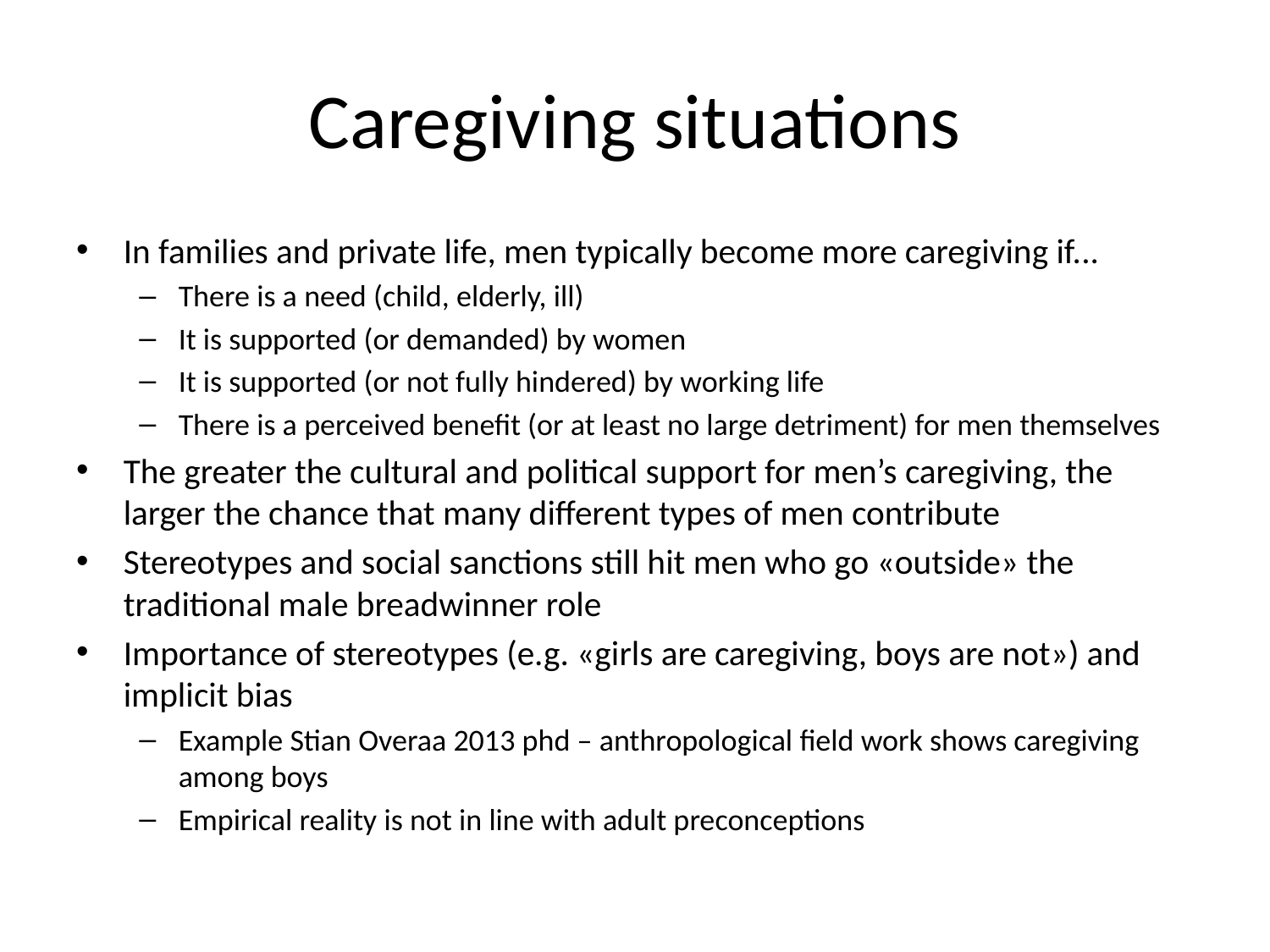

# Caregiving situations
In families and private life, men typically become more caregiving if...
There is a need (child, elderly, ill)
It is supported (or demanded) by women
It is supported (or not fully hindered) by working life
There is a perceived benefit (or at least no large detriment) for men themselves
The greater the cultural and political support for men’s caregiving, the larger the chance that many different types of men contribute
Stereotypes and social sanctions still hit men who go «outside» the traditional male breadwinner role
Importance of stereotypes (e.g. «girls are caregiving, boys are not») and implicit bias
Example Stian Overaa 2013 phd – anthropological field work shows caregiving among boys
Empirical reality is not in line with adult preconceptions